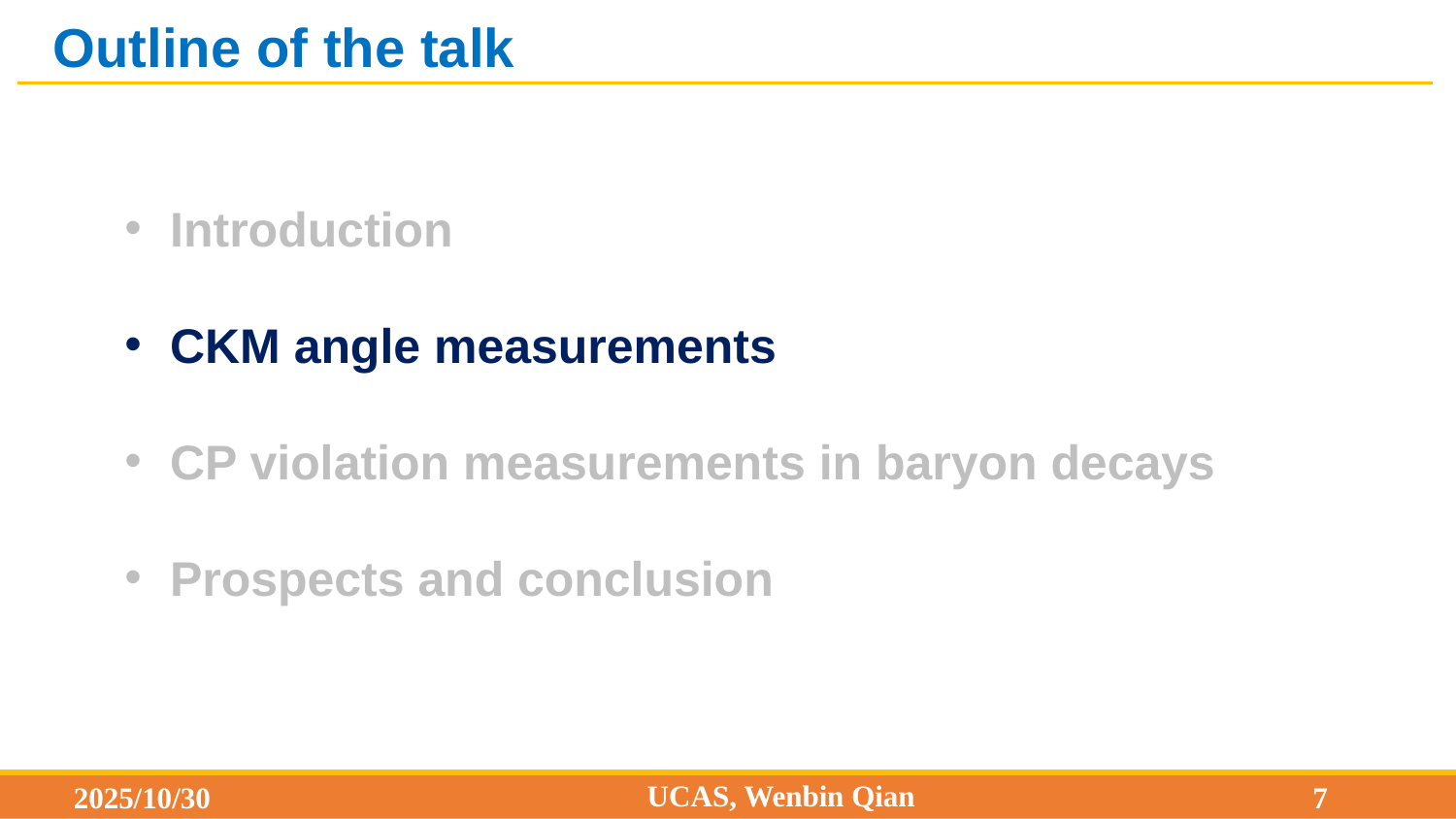

Outline of the talk

Introduction
CKM angle measurements
CP violation measurements in baryon decays
Prospects and conclusion
UCAS, Wenbin Qian
2025/10/30
7